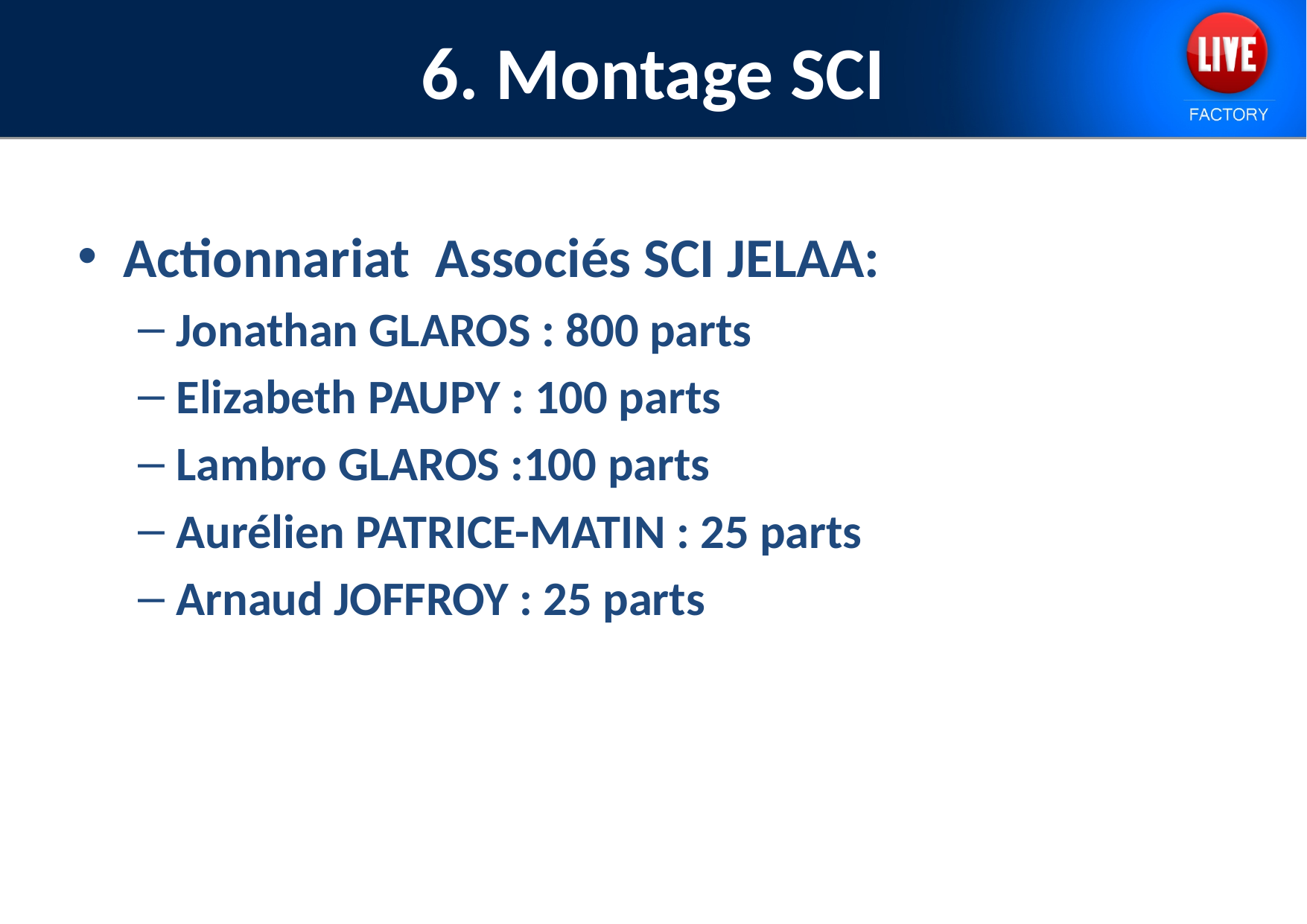

# 6. Montage SCI
Actionnariat  Associés SCI JELAA:
Jonathan GLAROS : 800 parts
Elizabeth PAUPY : 100 parts
Lambro GLAROS :100 parts
Aurélien PATRICE-MATIN : 25 parts
Arnaud JOFFROY : 25 parts